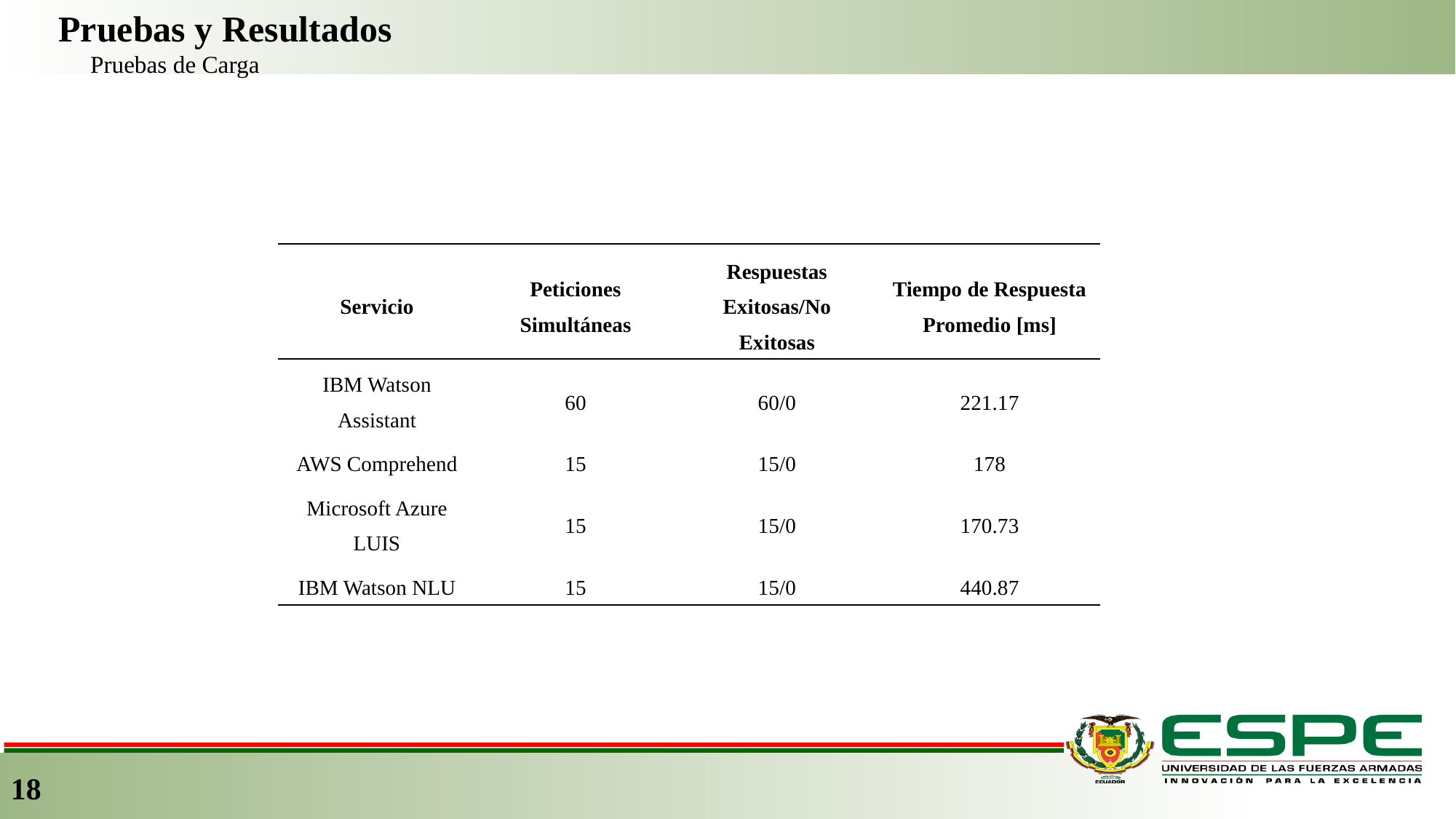

Pruebas y Resultados
       Pruebas de Carga
| Servicio | Peticiones Simultáneas | Respuestas Exitosas/No Exitosas | Tiempo de Respuesta Promedio [ms] |
| --- | --- | --- | --- |
| IBM Watson Assistant | 60 | 60/0 | 221.17 |
| AWS Comprehend | 15 | 15/0 | 178 |
| Microsoft Azure LUIS | 15 | 15/0 | 170.73 |
| IBM Watson NLU | 15 | 15/0 | 440.87 |
18